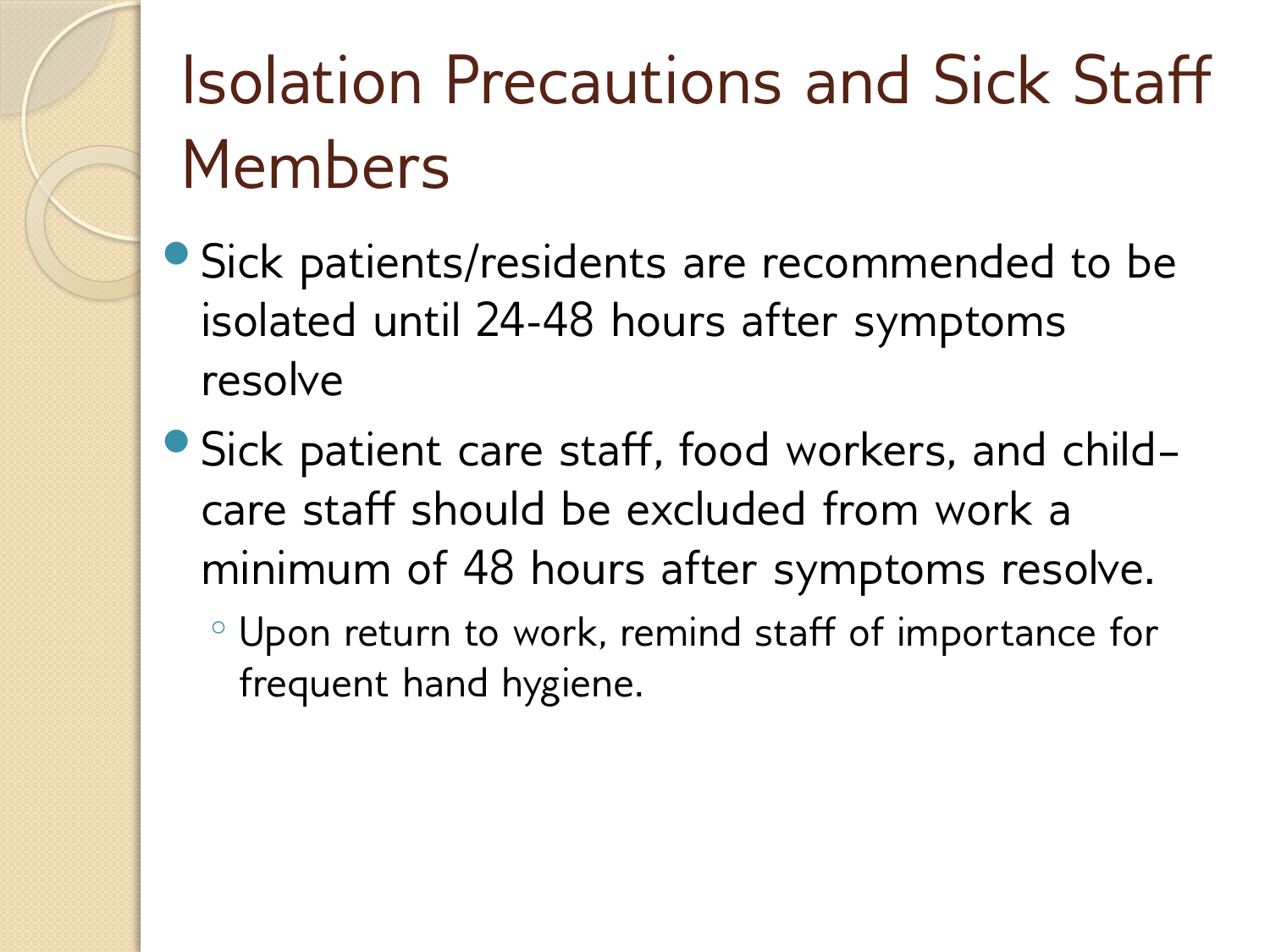

# Isolation Precautions and Sick Staff Members
Sick patients/residents are recommended to be isolated until 24-48 hours after symptoms resolve
Sick patient care staff, food workers, and child–care staff should be excluded from work a minimum of 48 hours after symptoms resolve.
Upon return to work, remind staff of importance for frequent hand hygiene.